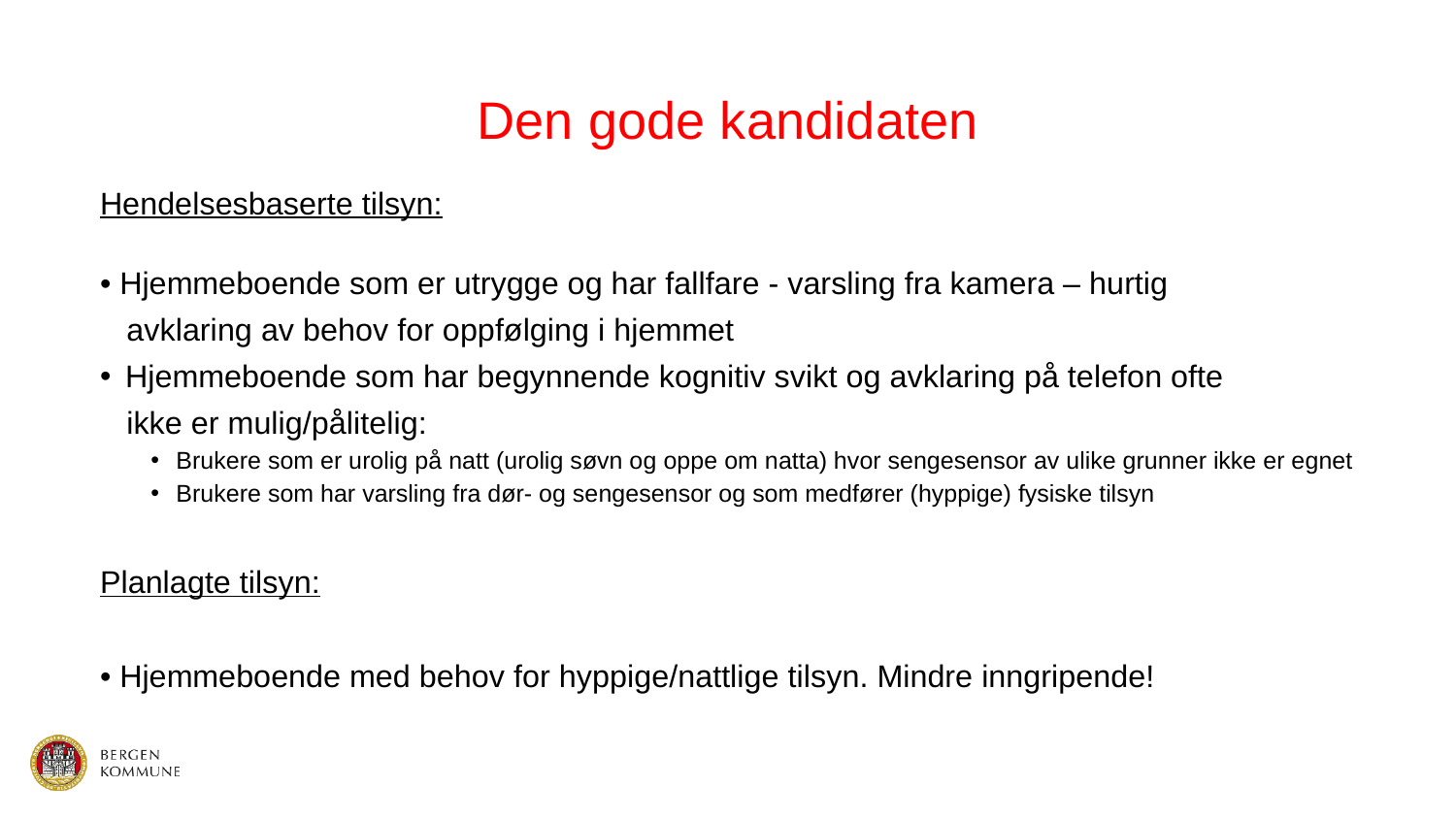

# Den gode kandidaten
Hendelsesbaserte tilsyn:

• Hjemmeboende som er utrygge og har fallfare - varsling fra kamera – hurtig
avklaring av behov for oppfølging i hjemmet
Hjemmeboende som har begynnende kognitiv svikt og avklaring på telefon ofte
ikke er mulig/pålitelig:
Brukere som er urolig på natt (urolig søvn og oppe om natta) hvor sengesensor av ulike grunner ikke er egnet
Brukere som har varsling fra dør- og sengesensor og som medfører (hyppige) fysiske tilsyn

Planlagte tilsyn:

• Hjemmeboende med behov for hyppige/nattlige tilsyn. Mindre inngripende!